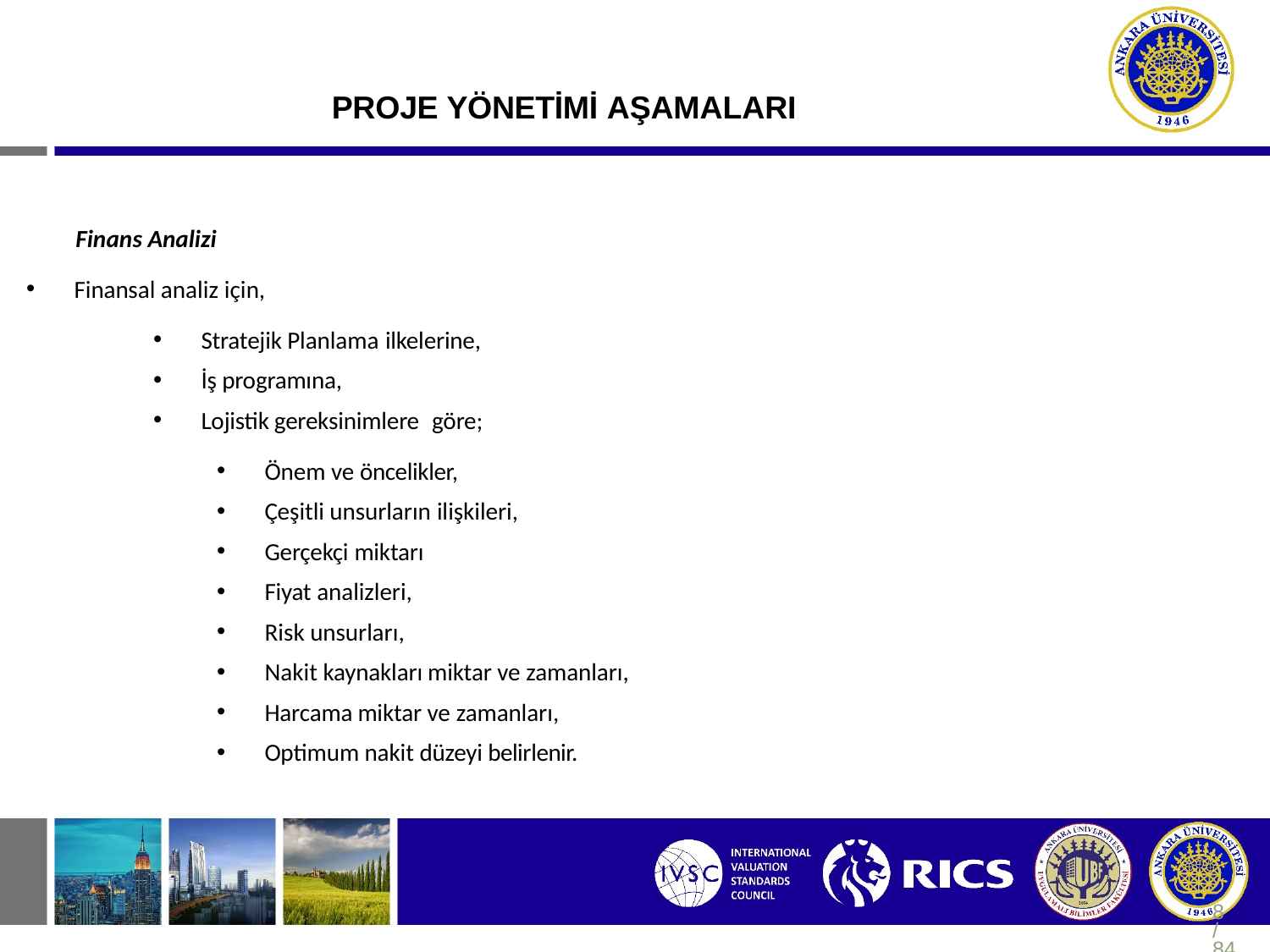

# PROJE YÖNETİMİ AŞAMALARI
Finans Analizi
Finansal analiz için,
Stratejik Planlama ilkelerine,
İş programına,
Lojistik gereksinimlere göre;
Önem ve öncelikler,
Çeşitli unsurların ilişkileri,
Gerçekçi miktarı
Fiyat analizleri,
Risk unsurları,
Nakit kaynakları miktar ve zamanları,
Harcama miktar ve zamanları,
Optimum nakit düzeyi belirlenir.
8/84